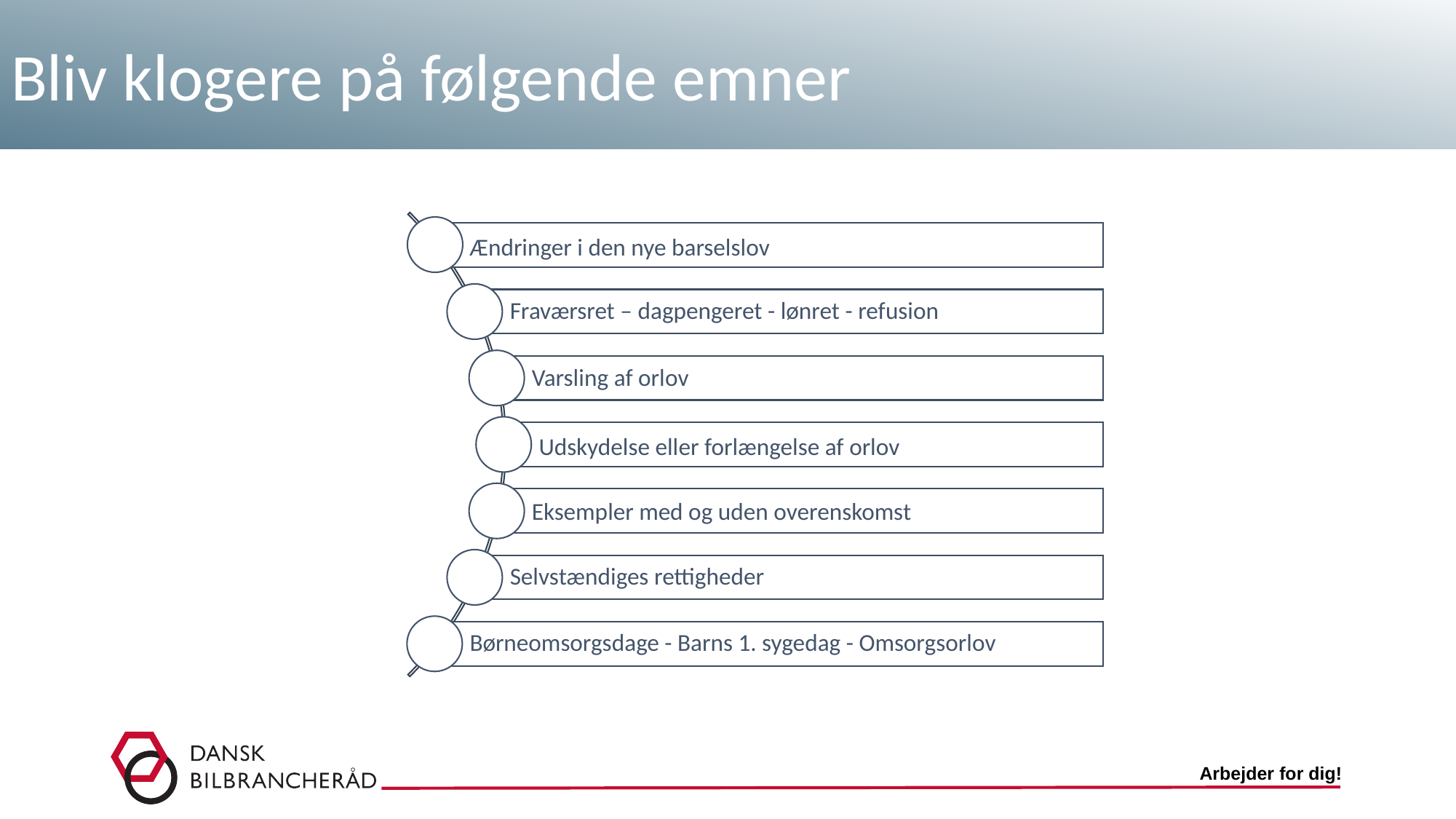

Bliv klogere på følgende emner

Ændringer i den nye barselslov

Fraværsret – dagpengeret - lønret - refusion
Varsling af orlov

Udskydelse eller forlængelse af orlov

Eksempler med og uden overenskomst
Selvstændiges rettigheder
Børneomsorgsdage - Barns 1. sygedag - Omsorgsorlov